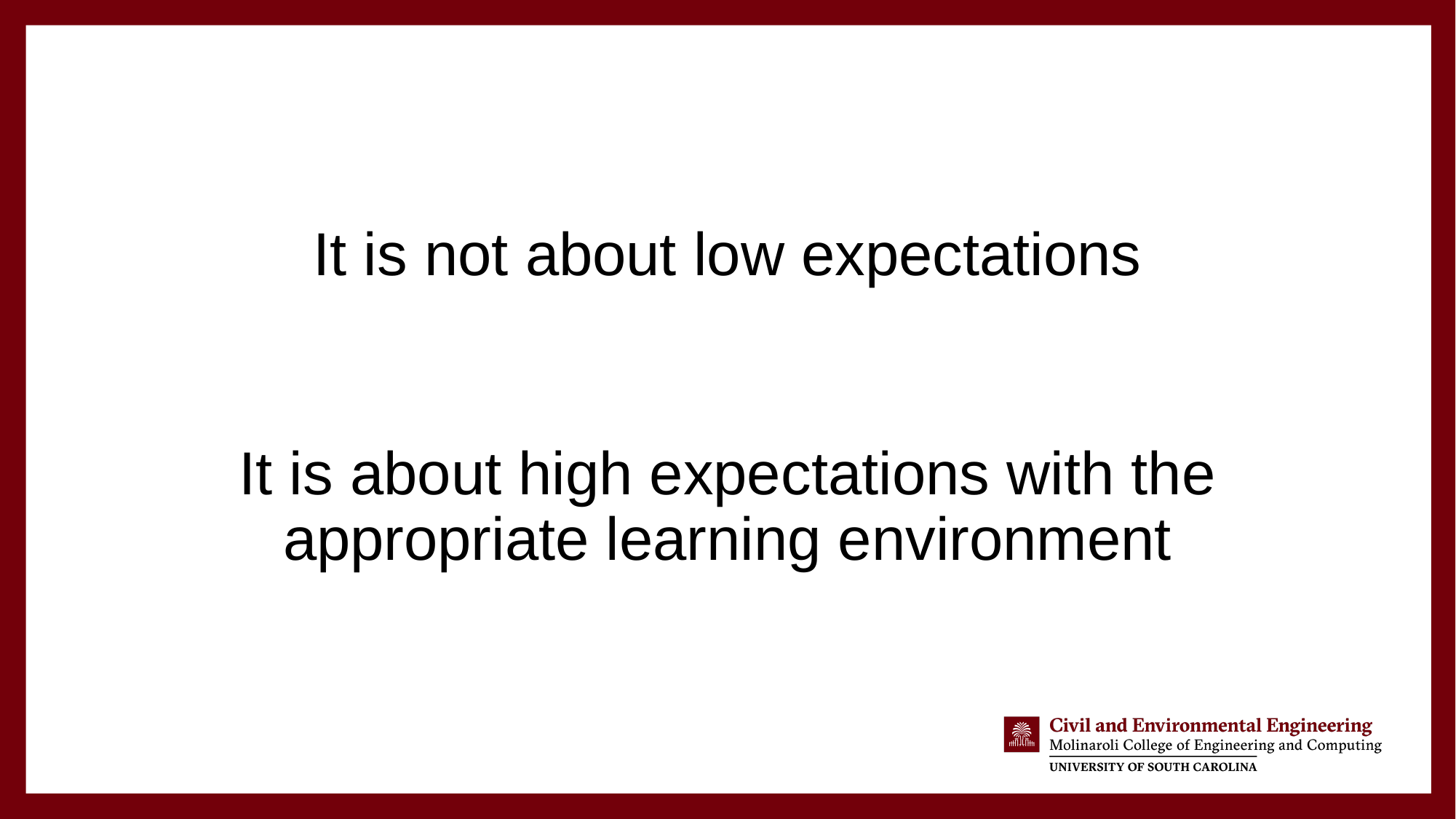

It is not about low expectations
It is about high expectations with the appropriate learning environment